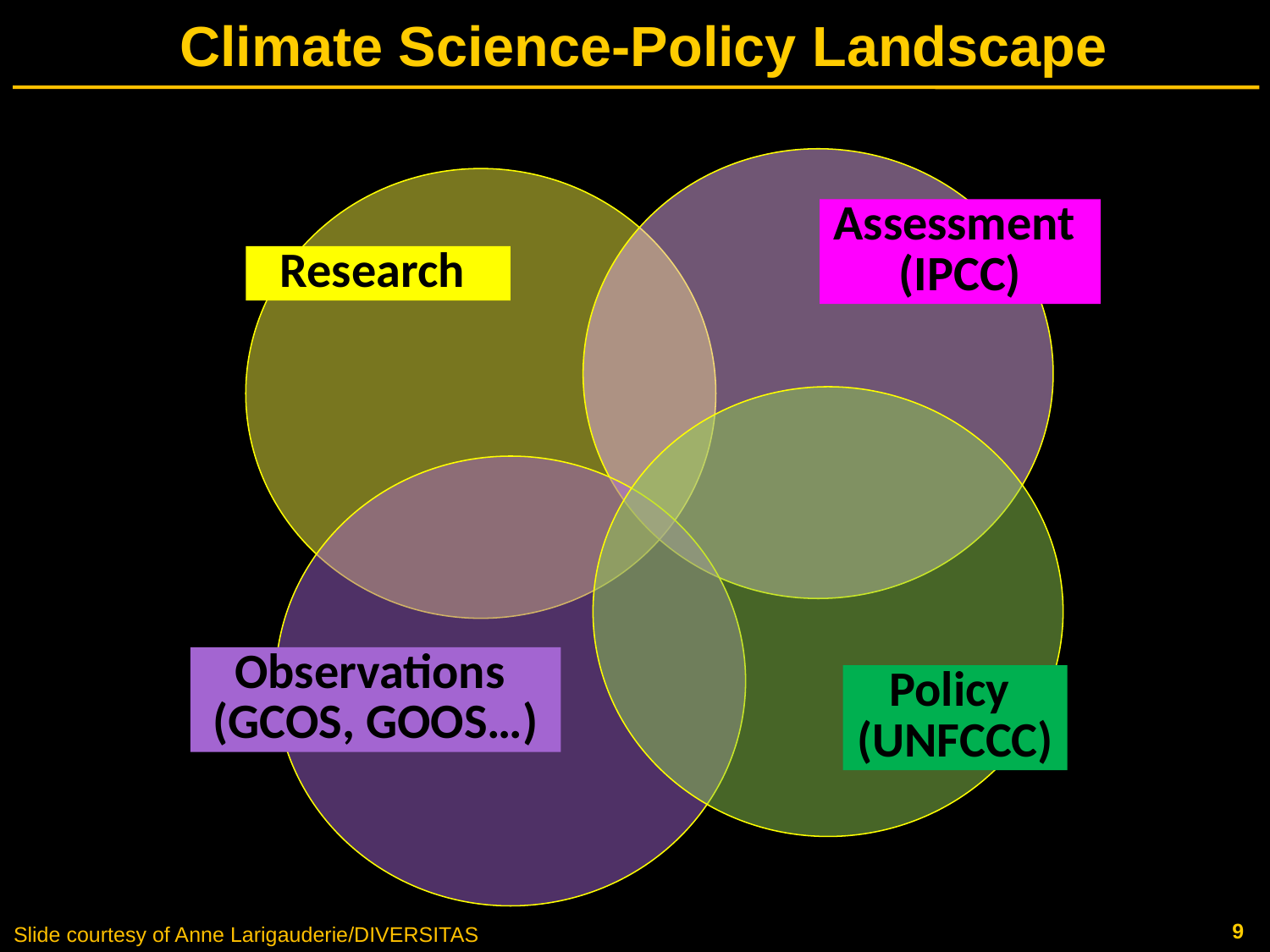

# Climate Science-Policy Landscape

Assessment
(IPCC)
Research

Observations
(GCOS, GOOS…)
Policy
(UNFCCC)
Slide courtesy of Anne Larigauderie/DIVERSITAS